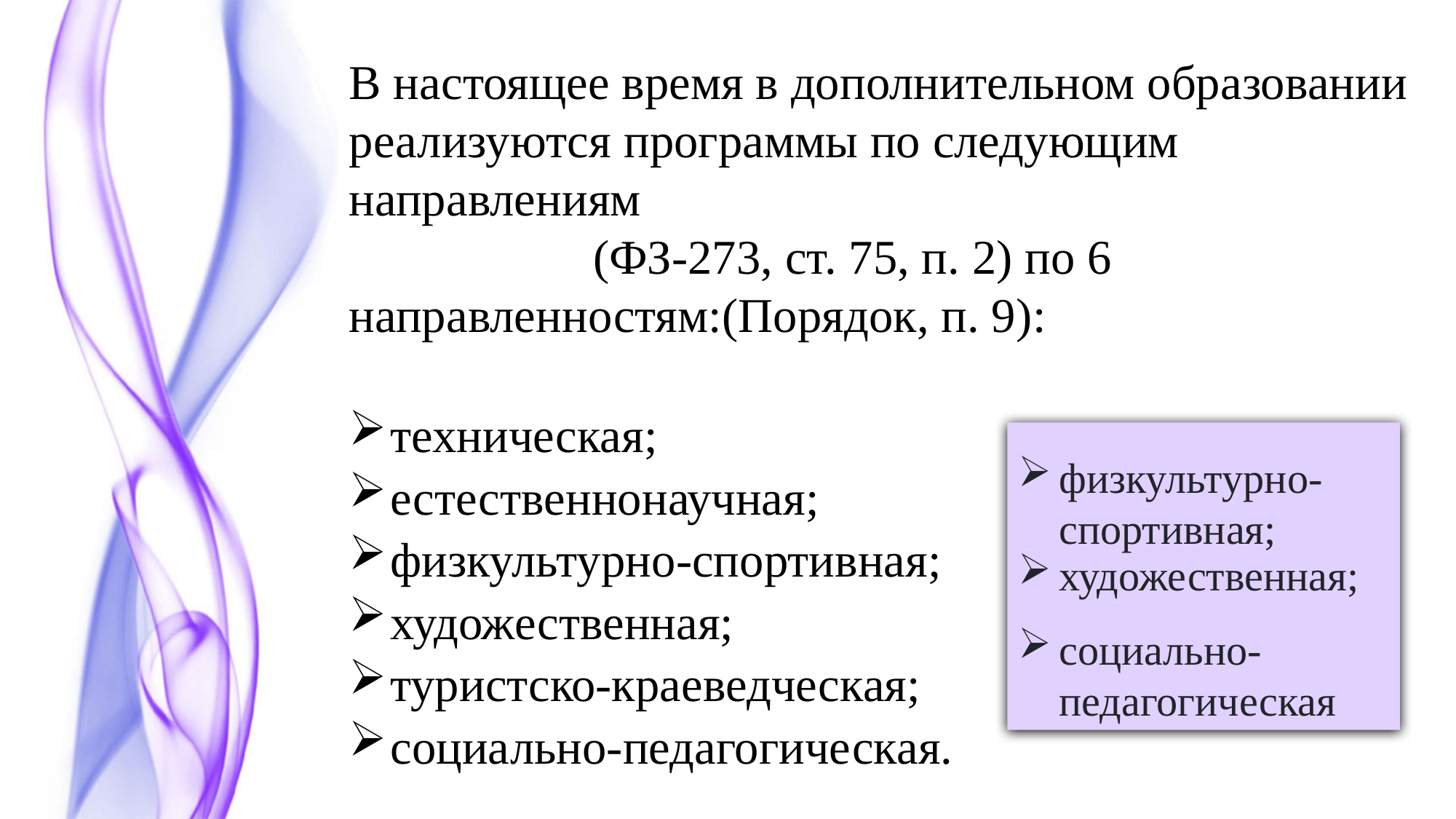

В настоящее время в дополнительном образовании реализуются программы по следующим направлениям
                    (ФЗ-273, ст. 75, п. 2) по 6 направленностям:(Порядок, п. 9):

техническая;
естественнонаучная;
физкультурно-спортивная;
художественная;
туристско-краеведческая;
социально-педагогическая.

физкультурно-спортивная;

художественная;

социально-педагогическая